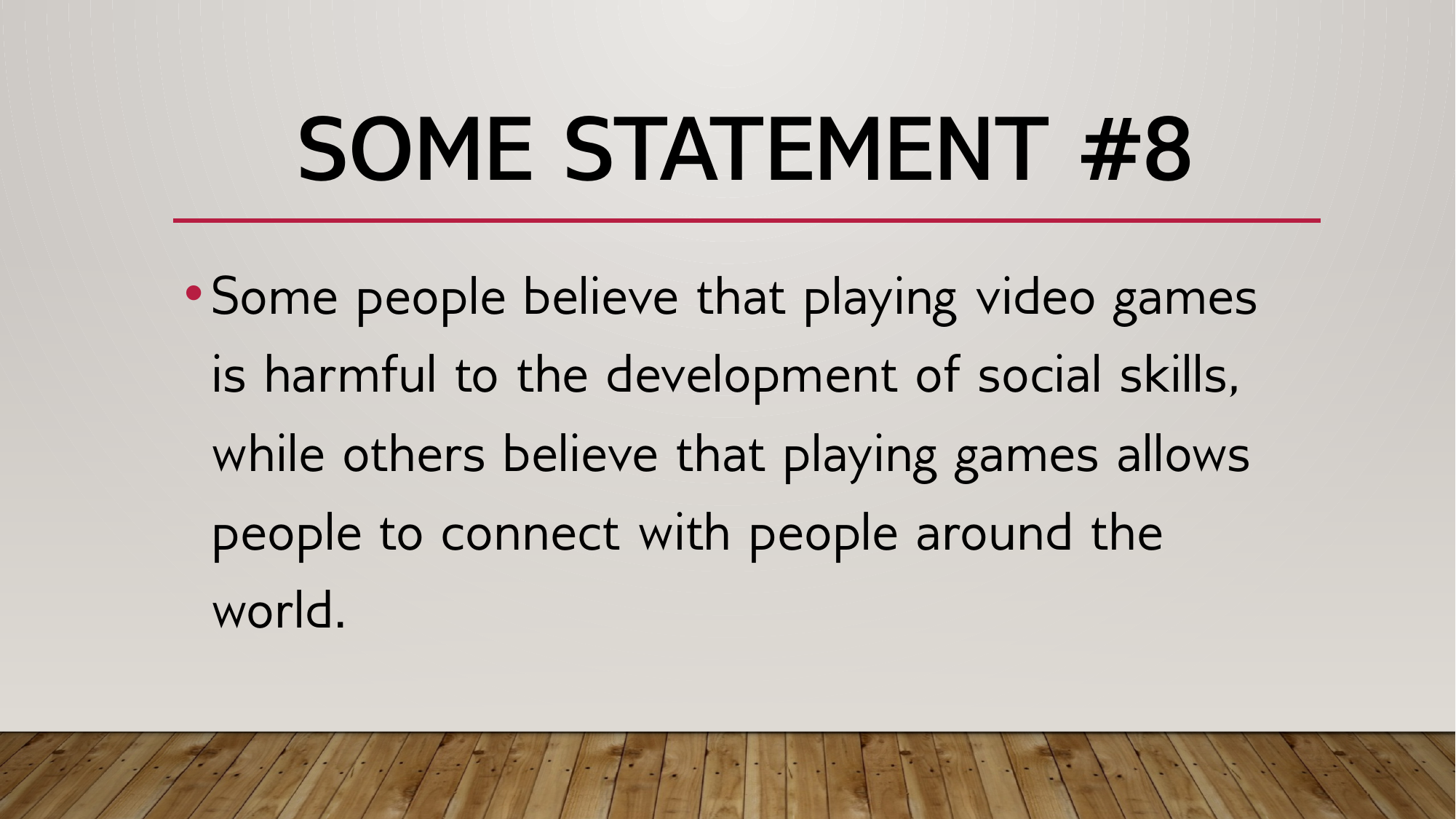

# Some Statement #8
Some people believe that playing video games is harmful to the development of social skills, while others believe that playing games allows people to connect with people around the world.